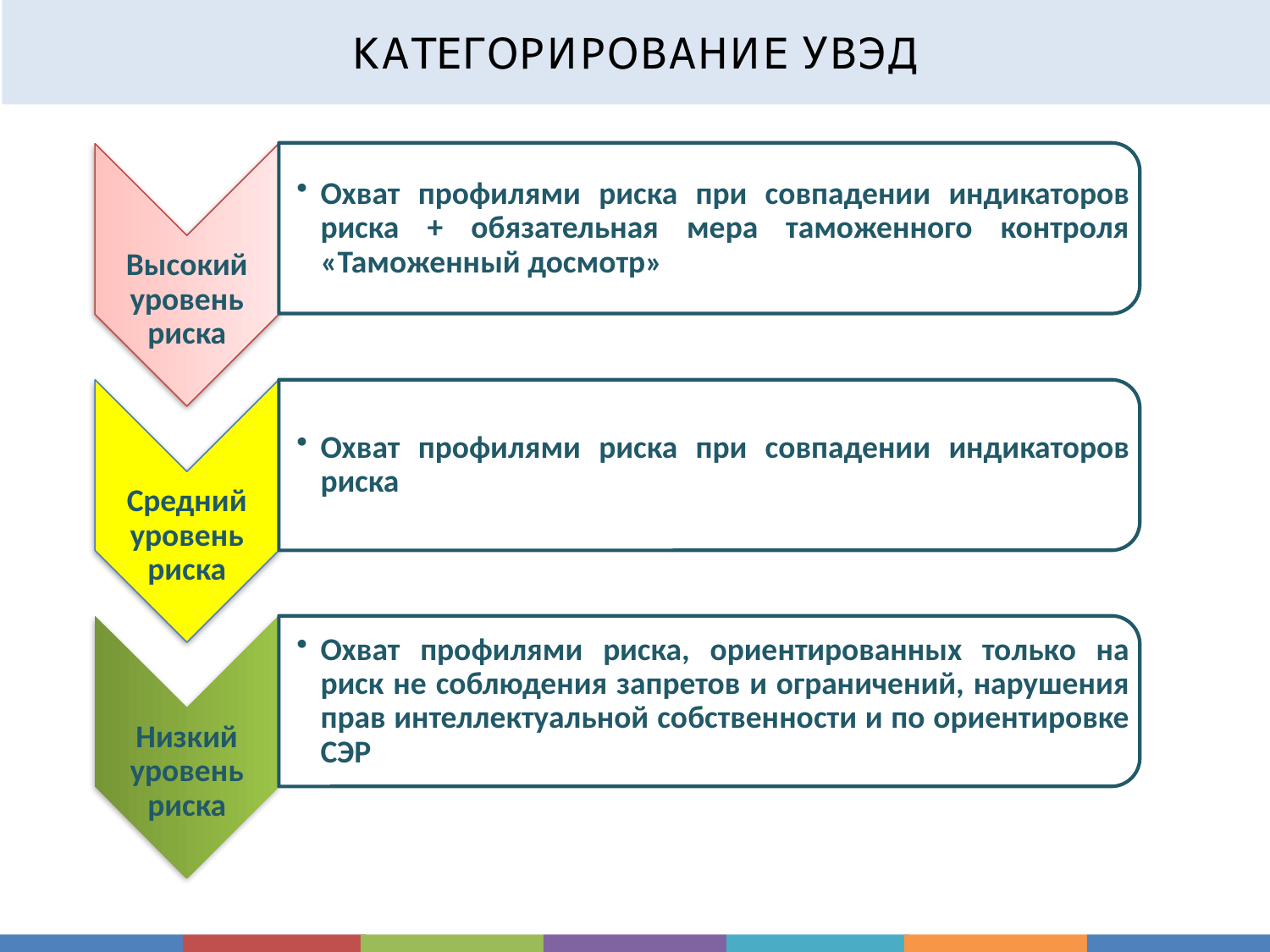

КАТЕГОРИРОВАНИЕ УВЭД

Высокий уровень риска
Охват профилями риска при совпадении индикаторов риска + обязательная мера таможенного контроля «Таможенный досмотр»

Средний уровень риска
Охват профилями риска при совпадении индикаторов риска

Низкий уровень риска
Охват профилями риска, ориентированных только на риск не соблюдения запретов и ограничений, нарушения прав интеллектуальной собственности и по ориентировке СЭР